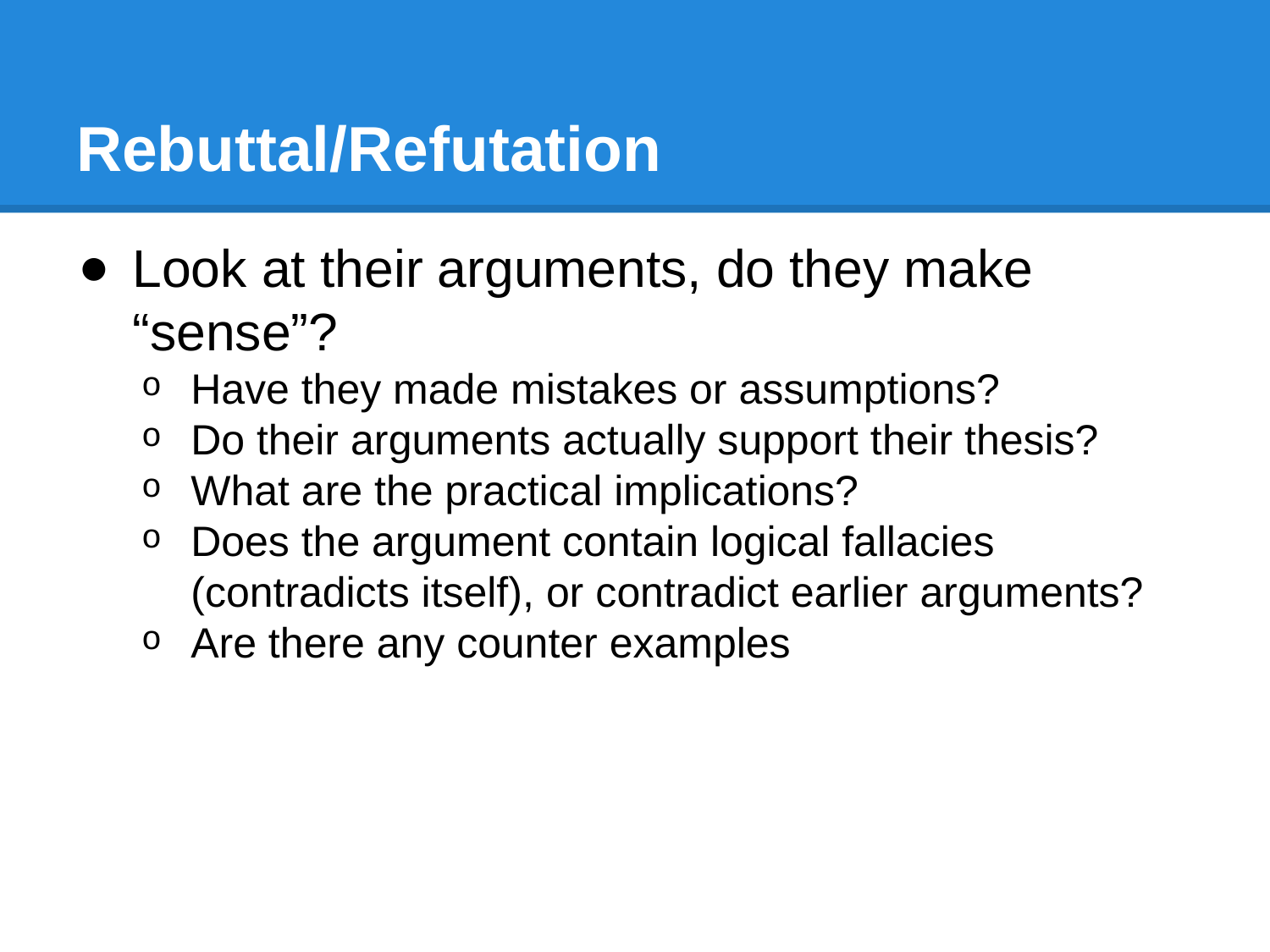

# Rebuttal/Refutation
Look at their arguments, do they make “sense”?
Have they made mistakes or assumptions?
Do their arguments actually support their thesis?
What are the practical implications?
Does the argument contain logical fallacies (contradicts itself), or contradict earlier arguments?
Are there any counter examples